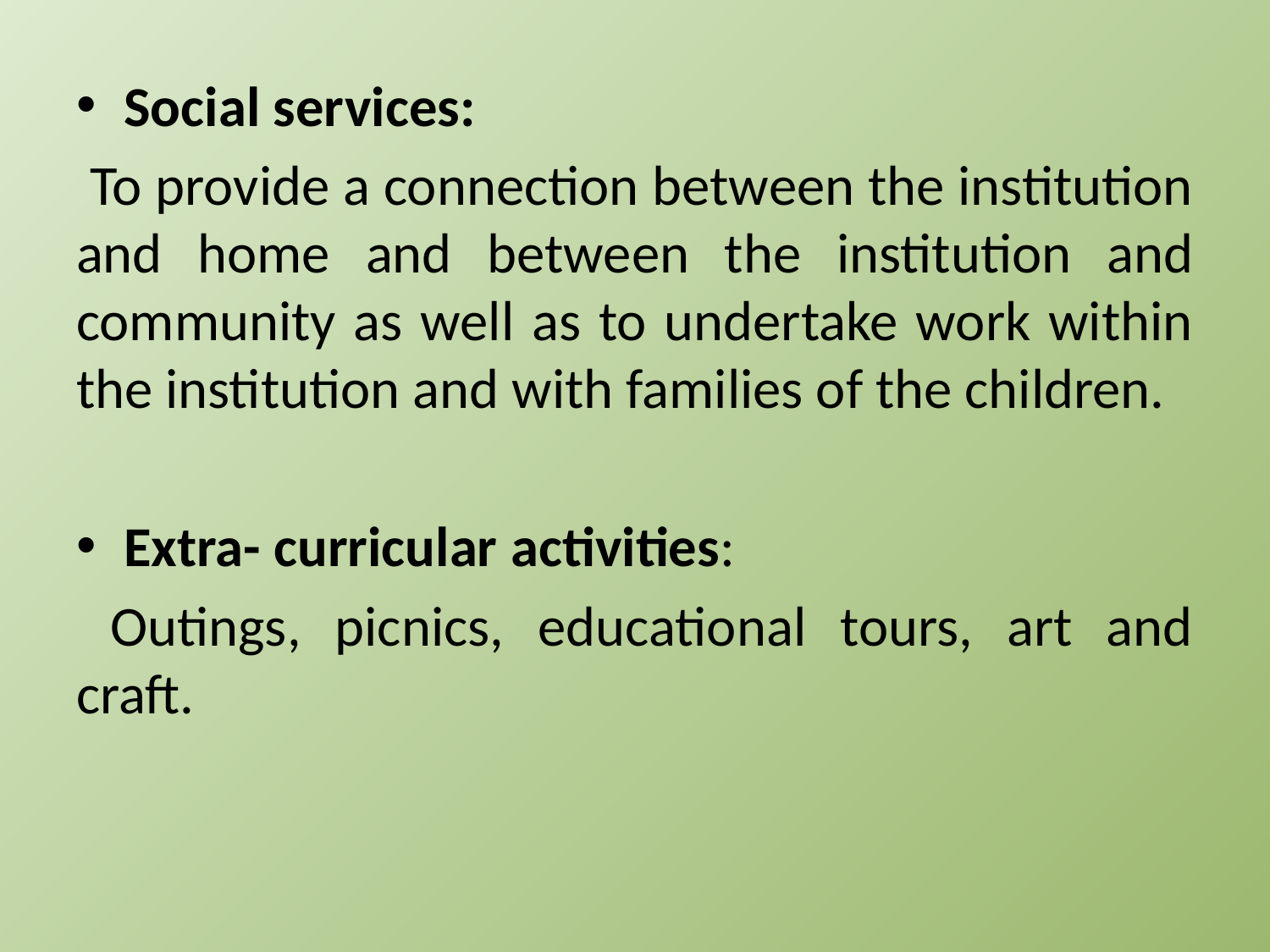

Social services:
 To provide a connection between the institution and home and between the institution and community as well as to undertake work within the institution and with families of the children.

Extra- curricular activities:
 Outings, picnics, educational tours, art and craft.